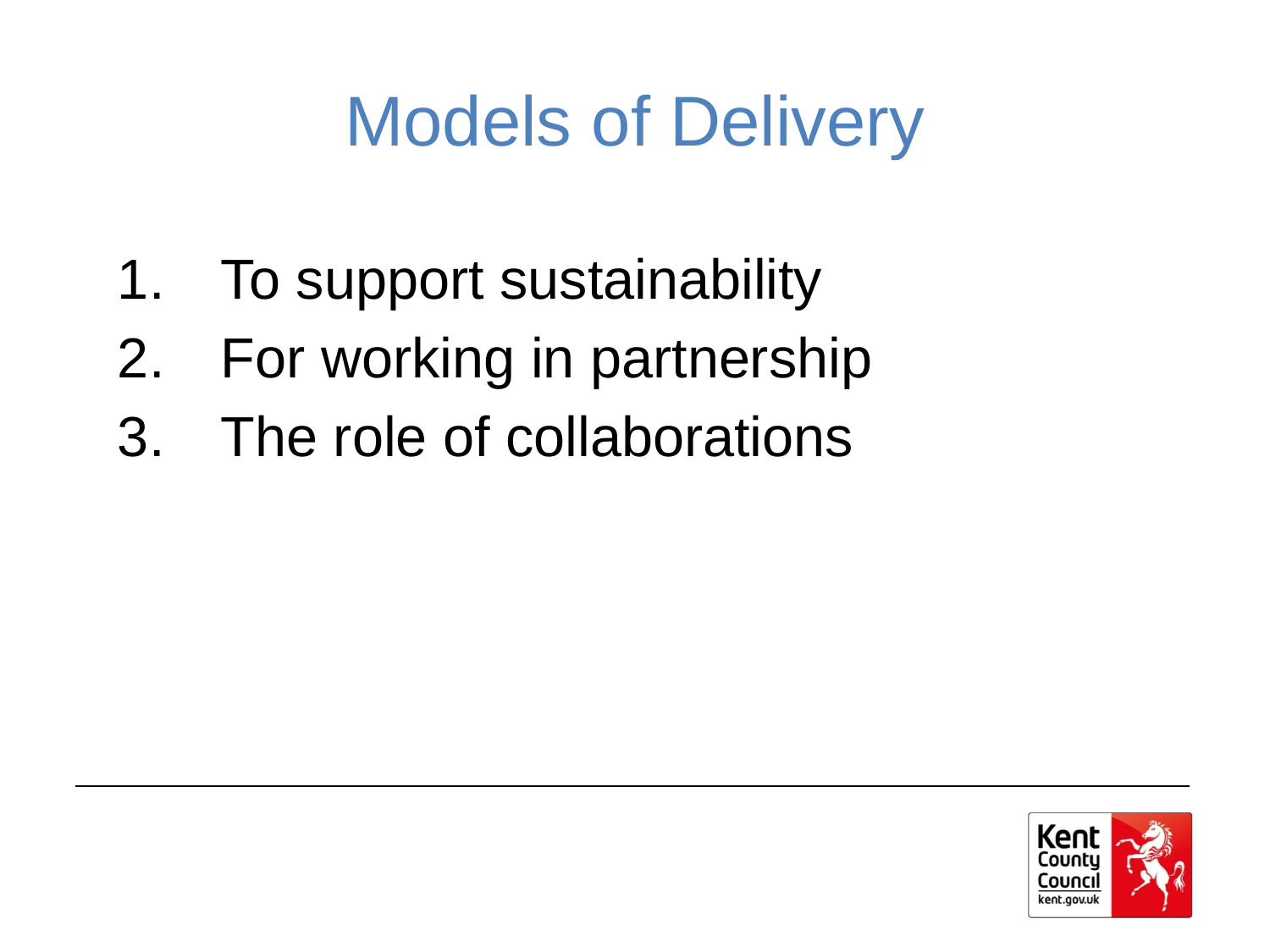

Models of Delivery
To support sustainability
For working in partnership
The role of collaborations